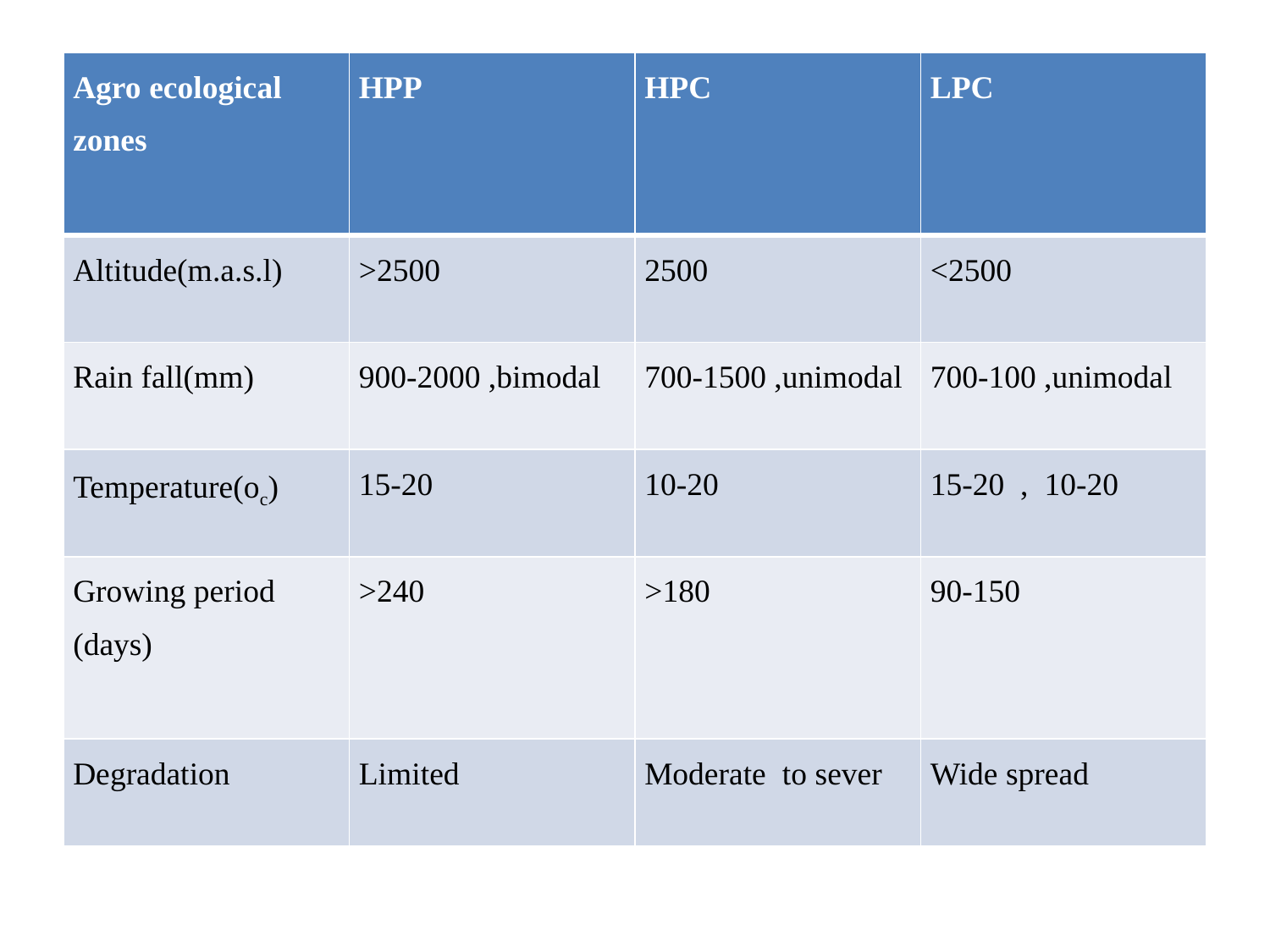

| Agro ecological zones | HPP | HPC | LPC |
| --- | --- | --- | --- |
| Altitude(m.a.s.l) | >2500 | 2500 | <2500 |
| Rain fall(mm) | 900-2000 ,bimodal | 700-1500 ,unimodal | 700-100 ,unimodal |
| Temperature(oc) | 15-20 | 10-20 | 15-20 , 10-20 |
| Growing period (days) | >240 | >180 | 90-150 |
| Degradation | Limited | Moderate to sever | Wide spread |